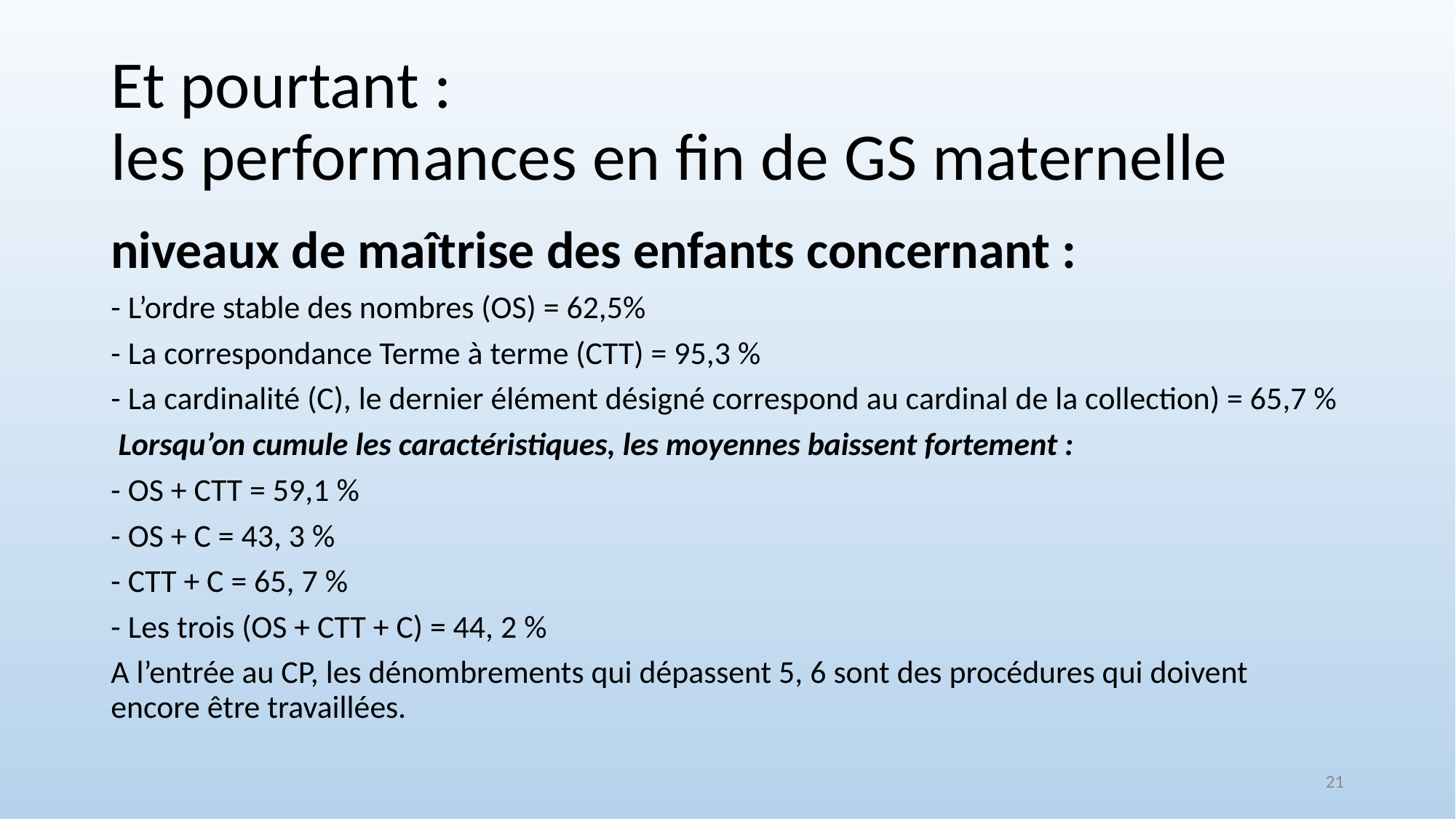

# Et pourtant : les performances en fin de GS maternelle
niveaux de maîtrise des enfants concernant :
- L’ordre stable des nombres (OS) = 62,5%
- La correspondance Terme à terme (CTT) = 95,3 %
- La cardinalité (C), le dernier élément désigné correspond au cardinal de la collection) = 65,7 %
 Lorsqu’on cumule les caractéristiques, les moyennes baissent fortement :
- OS + CTT = 59,1 %
- OS + C = 43, 3 %
- CTT + C = 65, 7 %
- Les trois (OS + CTT + C) = 44, 2 %
A l’entrée au CP, les dénombrements qui dépassent 5, 6 sont des procédures qui doivent encore être travaillées.
21